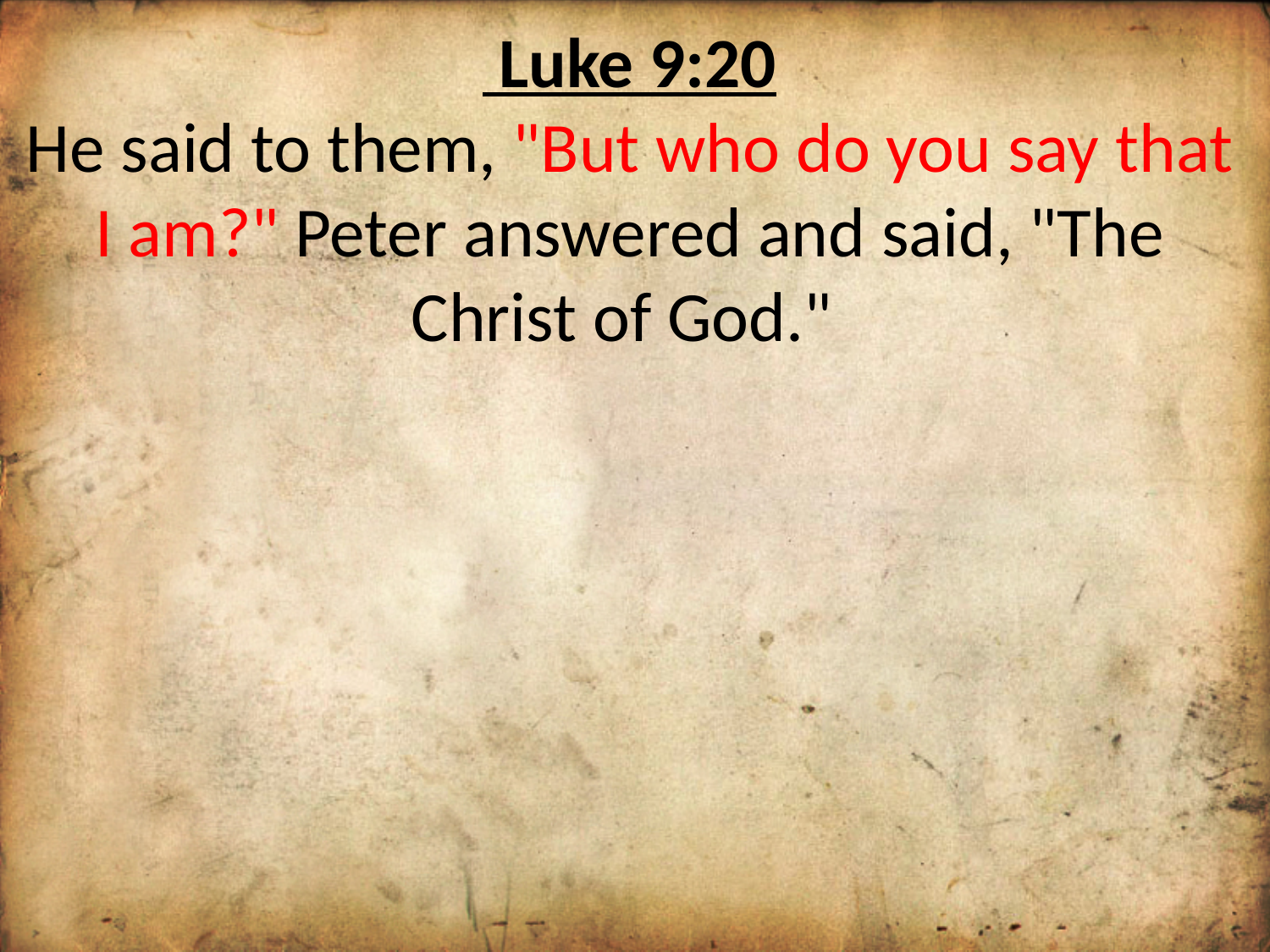

Luke 9:20
He said to them, "But who do you say that I am?" Peter answered and said, "The Christ of God."